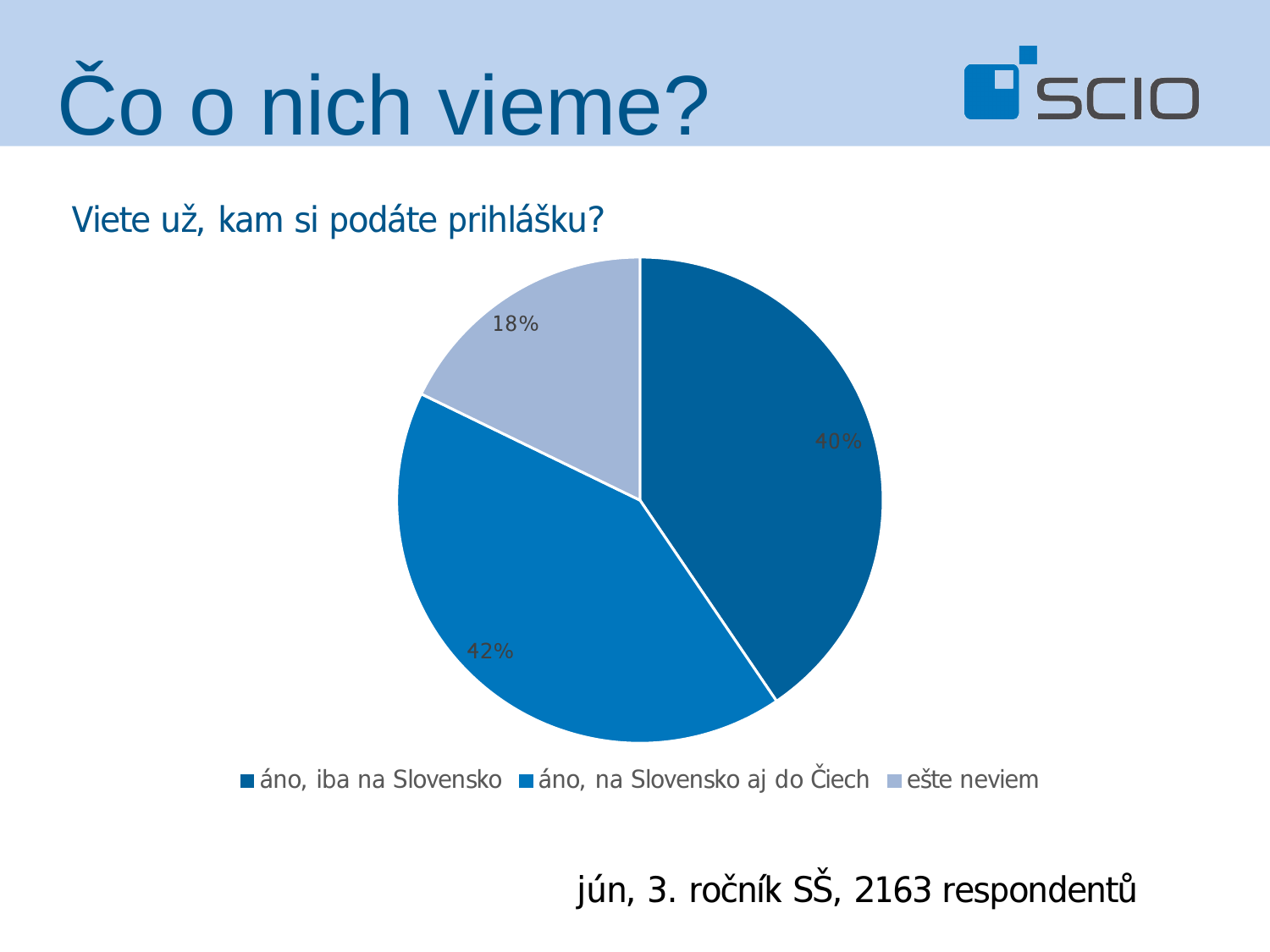

Čo o nich vieme?
Viete už, kam si podáte prihlášku?

### Chart

| Category |  |
|---|---|
| áno, iba na Slovensko | 876.0 |
| áno, na Slovensko aj do Čiech | 902.0 |
| ešte neviem | 385.0 |
jún, 3. ročník SŠ, 2163 respondentů